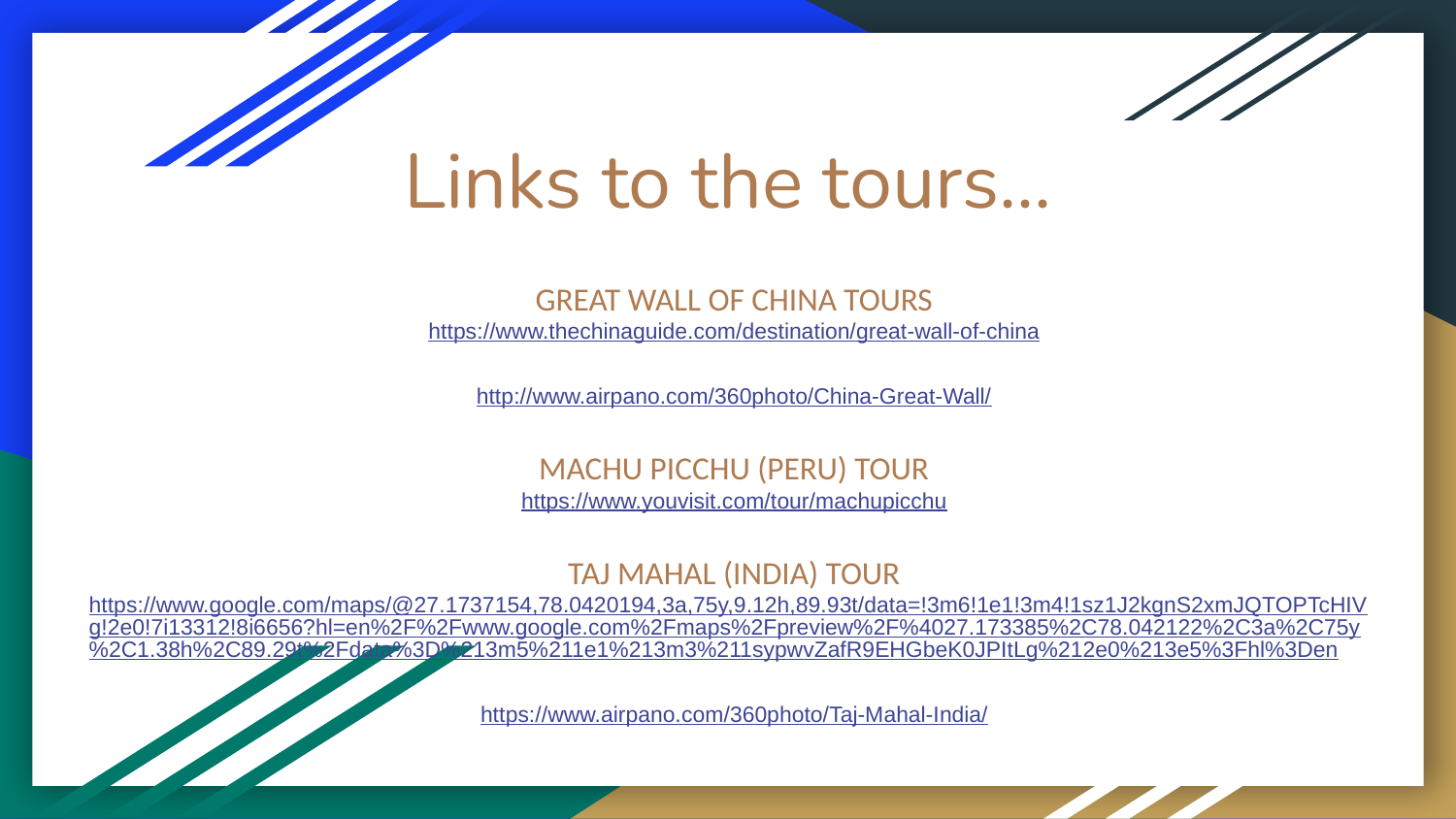

# Links to the tours...
GREAT WALL OF CHINA TOURS
https://www.thechinaguide.com/destination/great-wall-of-china

http://www.airpano.com/360photo/China-Great-Wall/

MACHU PICCHU (PERU) TOUR
https://www.youvisit.com/tour/machupicchu

TAJ MAHAL (INDIA) TOUR
https://www.google.com/maps/@27.1737154,78.0420194,3a,75y,9.12h,89.93t/data=!3m6!1e1!3m4!1sz1J2kgnS2xmJQTOPTcHIVg!2e0!7i13312!8i6656?hl=en%2F%2Fwww.google.com%2Fmaps%2Fpreview%2F%4027.173385%2C78.042122%2C3a%2C75y%2C1.38h%2C89.29t%2Fdata%3D%213m5%211e1%213m3%211sypwvZafR9EHGbeK0JPItLg%212e0%213e5%3Fhl%3Den

https://www.airpano.com/360photo/Taj-Mahal-India/